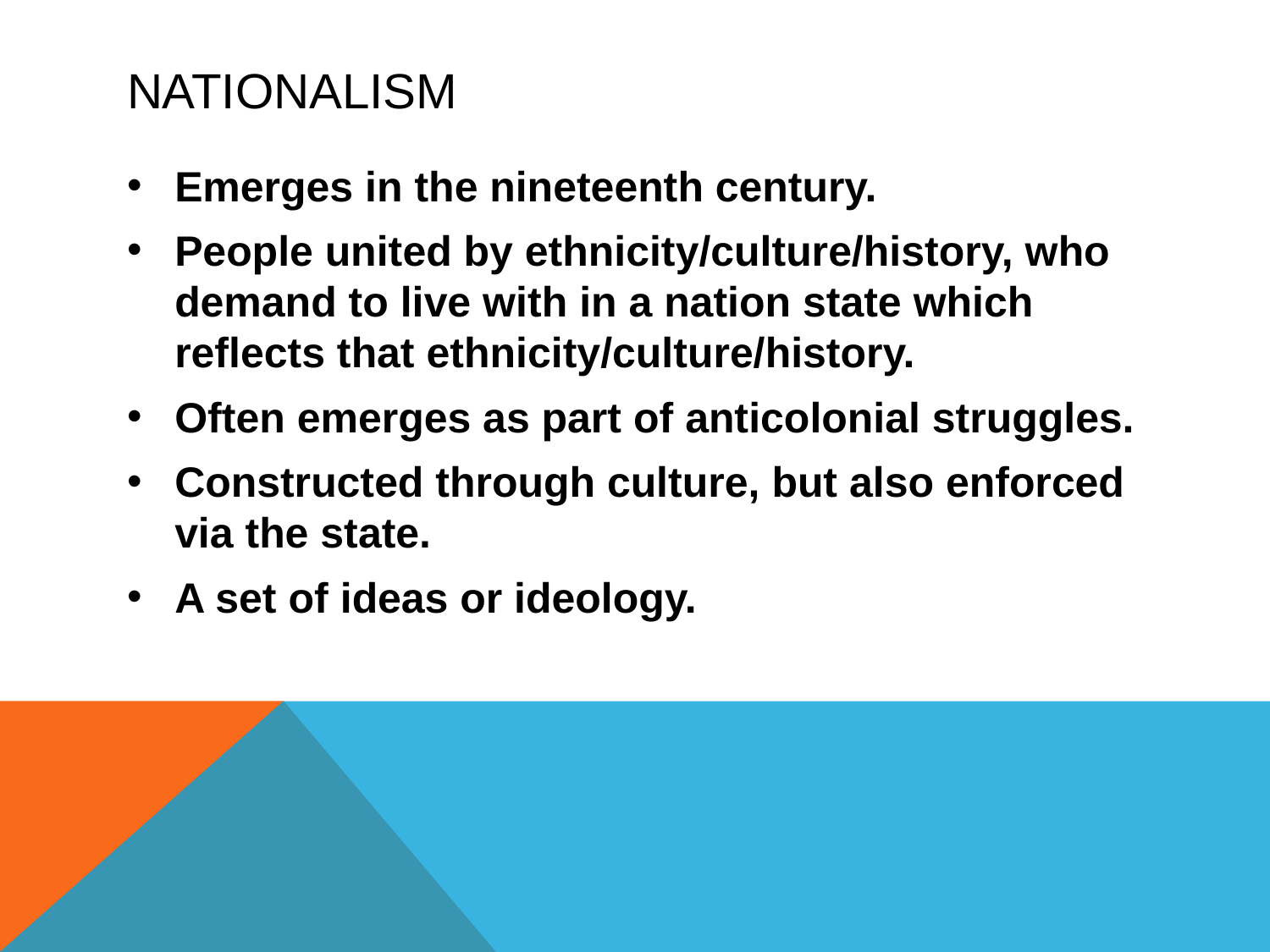

# Nationalism
Emerges in the nineteenth century.
People united by ethnicity/culture/history, who demand to live with in a nation state which reflects that ethnicity/culture/history.
Often emerges as part of anticolonial struggles.
Constructed through culture, but also enforced via the state.
A set of ideas or ideology.